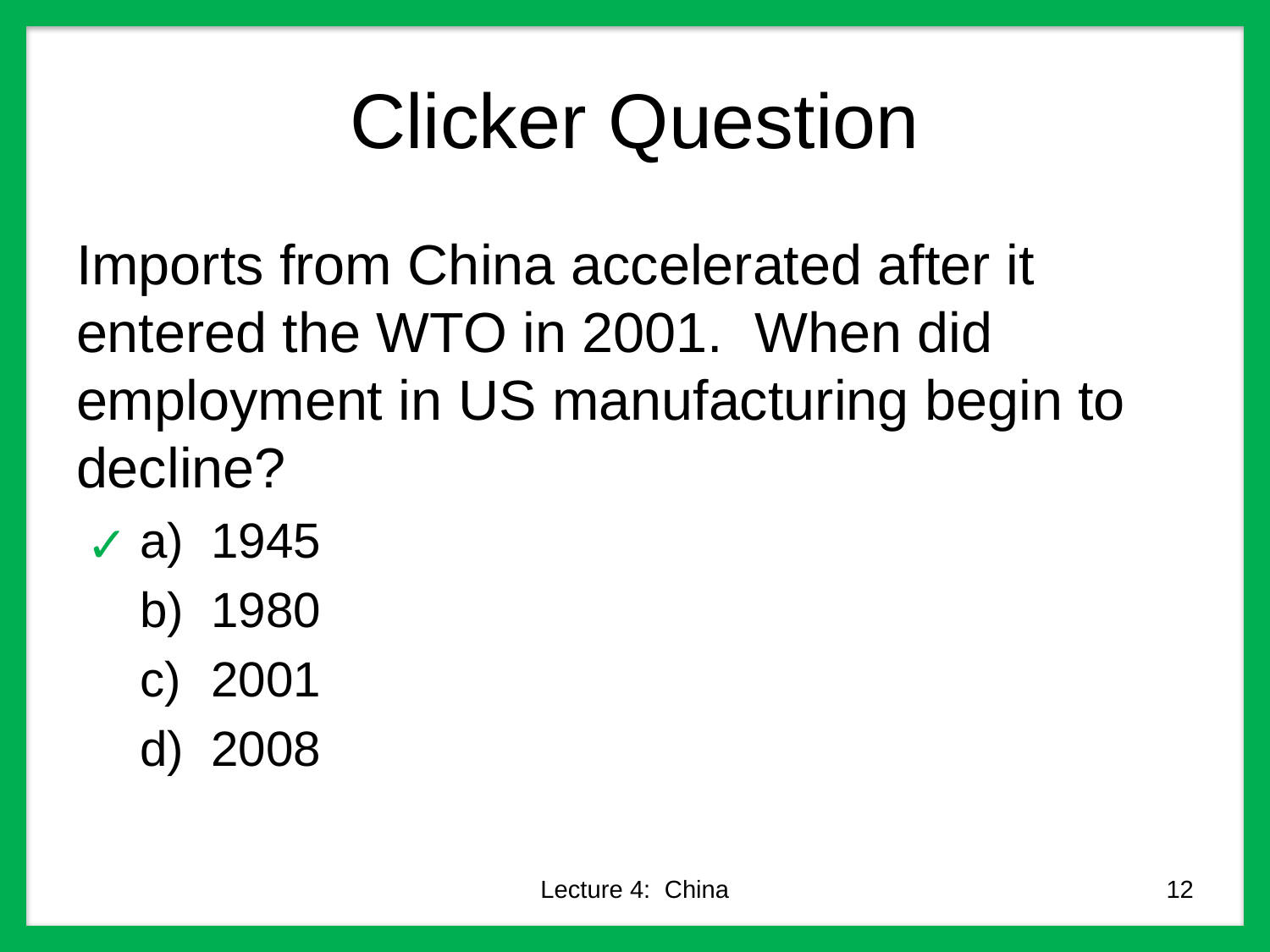

# Clicker Question
Imports from China accelerated after it entered the WTO in 2001.  When did employment in US manufacturing begin to decline?
1945
1980
2001
2008

✓
Lecture 4:  China
12